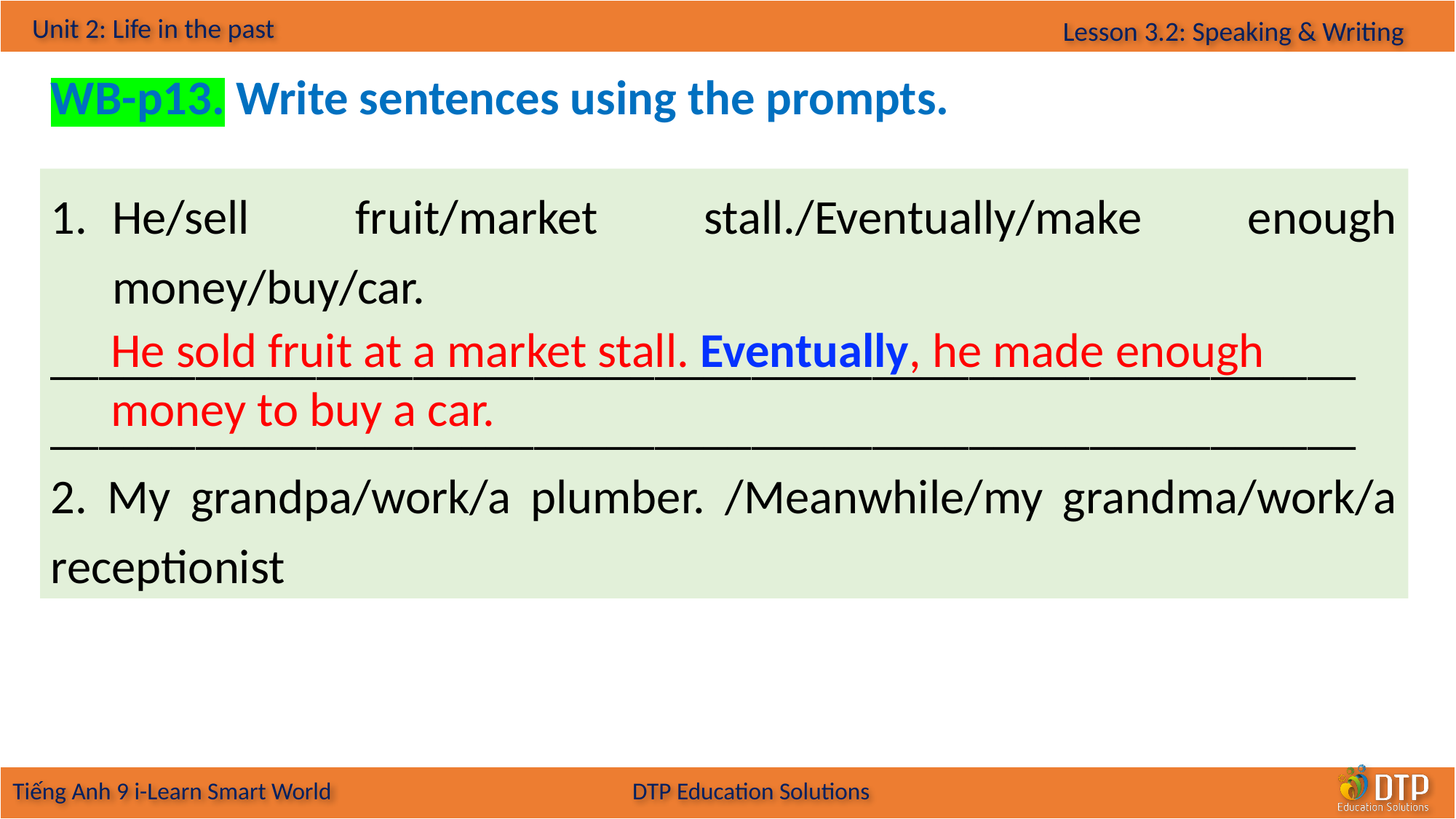

WB-p13. Write sentences using the prompts.
He/sell fruit/market stall./Eventually/make enough money/buy/car.
______________________________________________________
______________________________________________________
2. My grandpa/work/a plumber. /Meanwhile/my grandma/work/a receptionist
He sold fruit at a market stall. Eventually, he made enough money to buy a car.